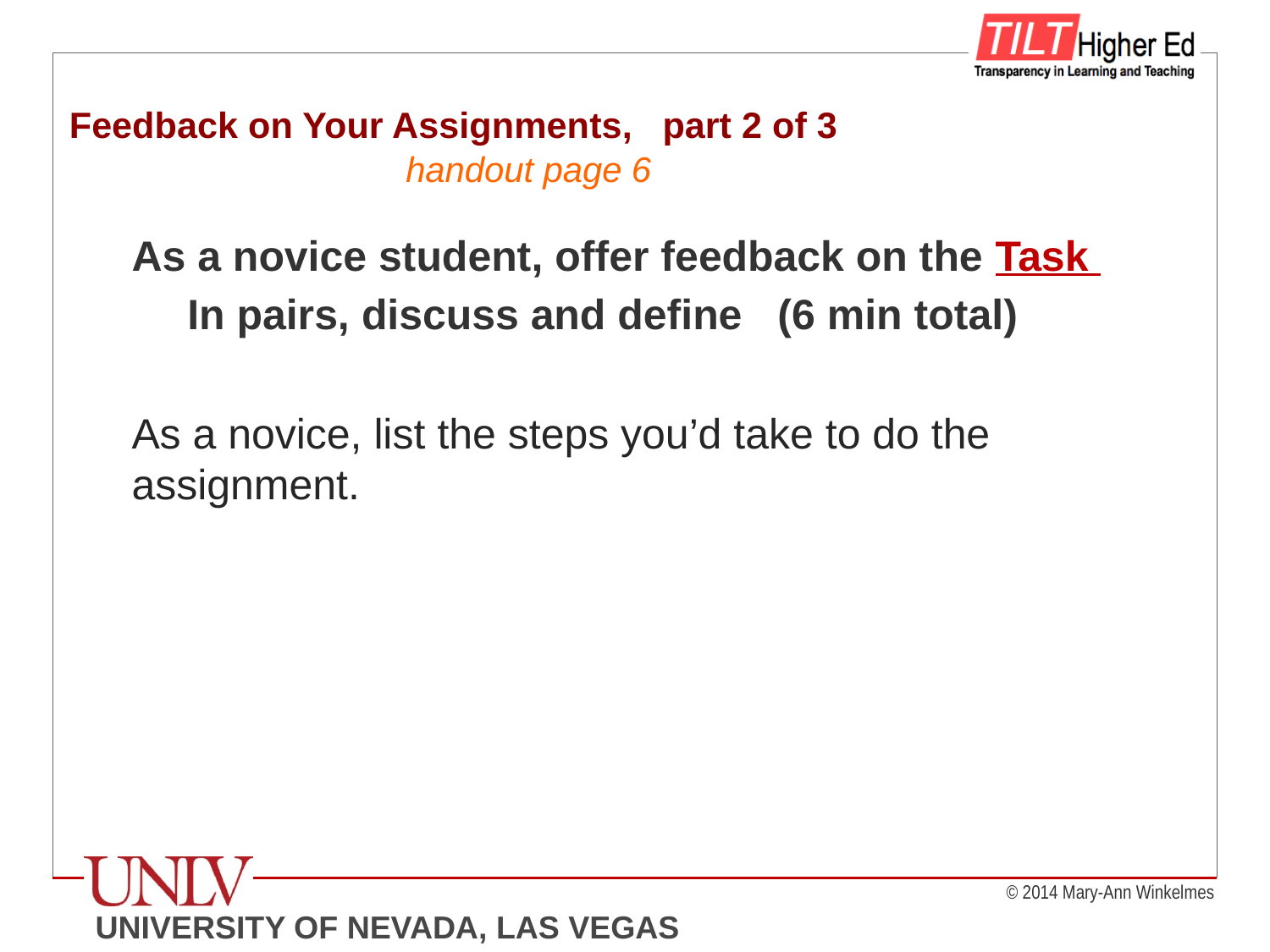

# Feedback on Your Assignments,   part 2 of 3 handout page 6
As a novice student, offer feedback on the Task
In pairs, discuss and define   (6 min total)

As a novice, list the steps you’d take to do the assignment.